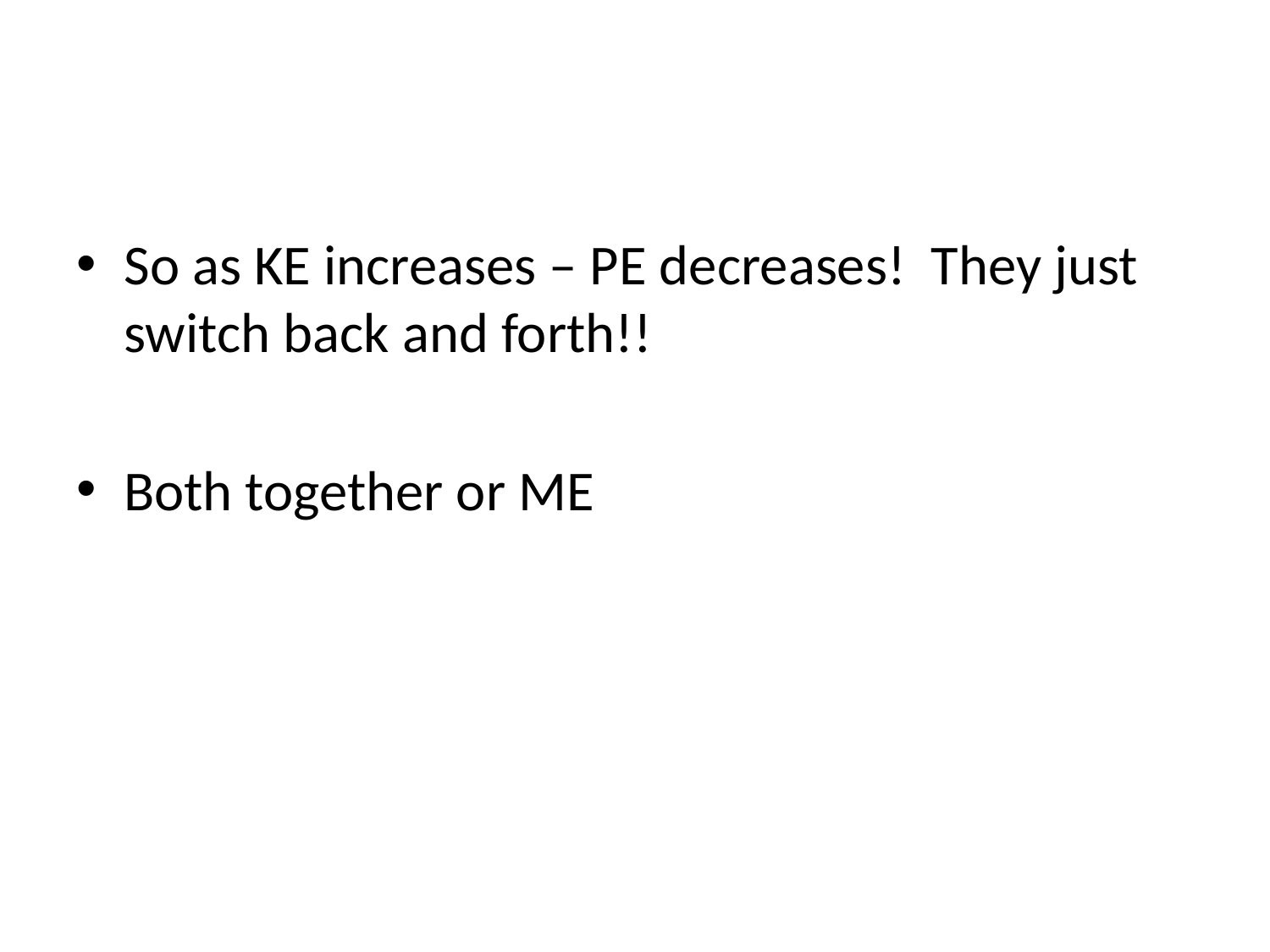

#
So as KE increases – PE decreases!  They just switch back and forth!!

Both together or ME